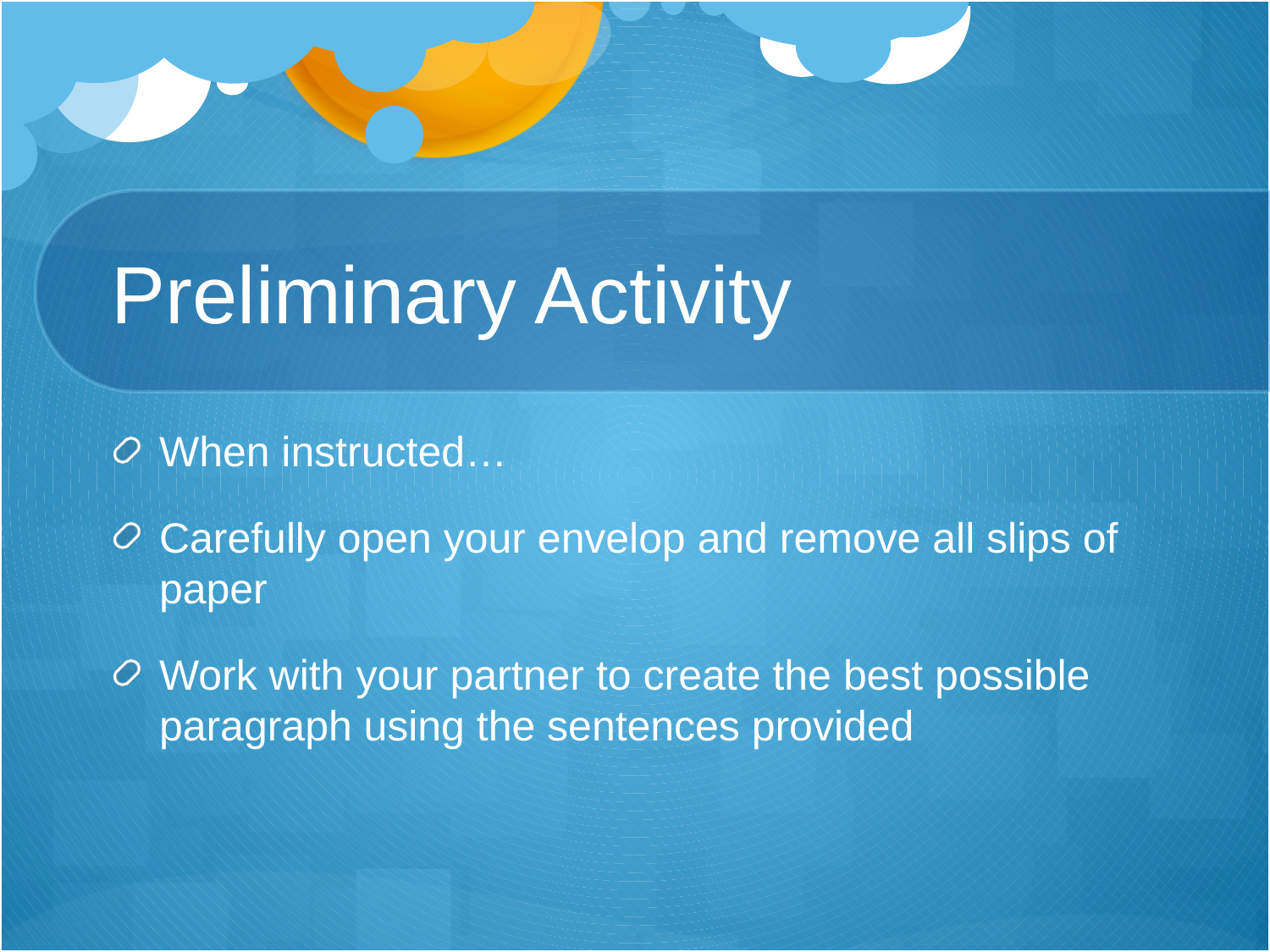

# Preliminary Activity
When instructed…
Carefully open your envelop and remove all slips of paper
Work with your partner to create the best possible paragraph using the sentences provided